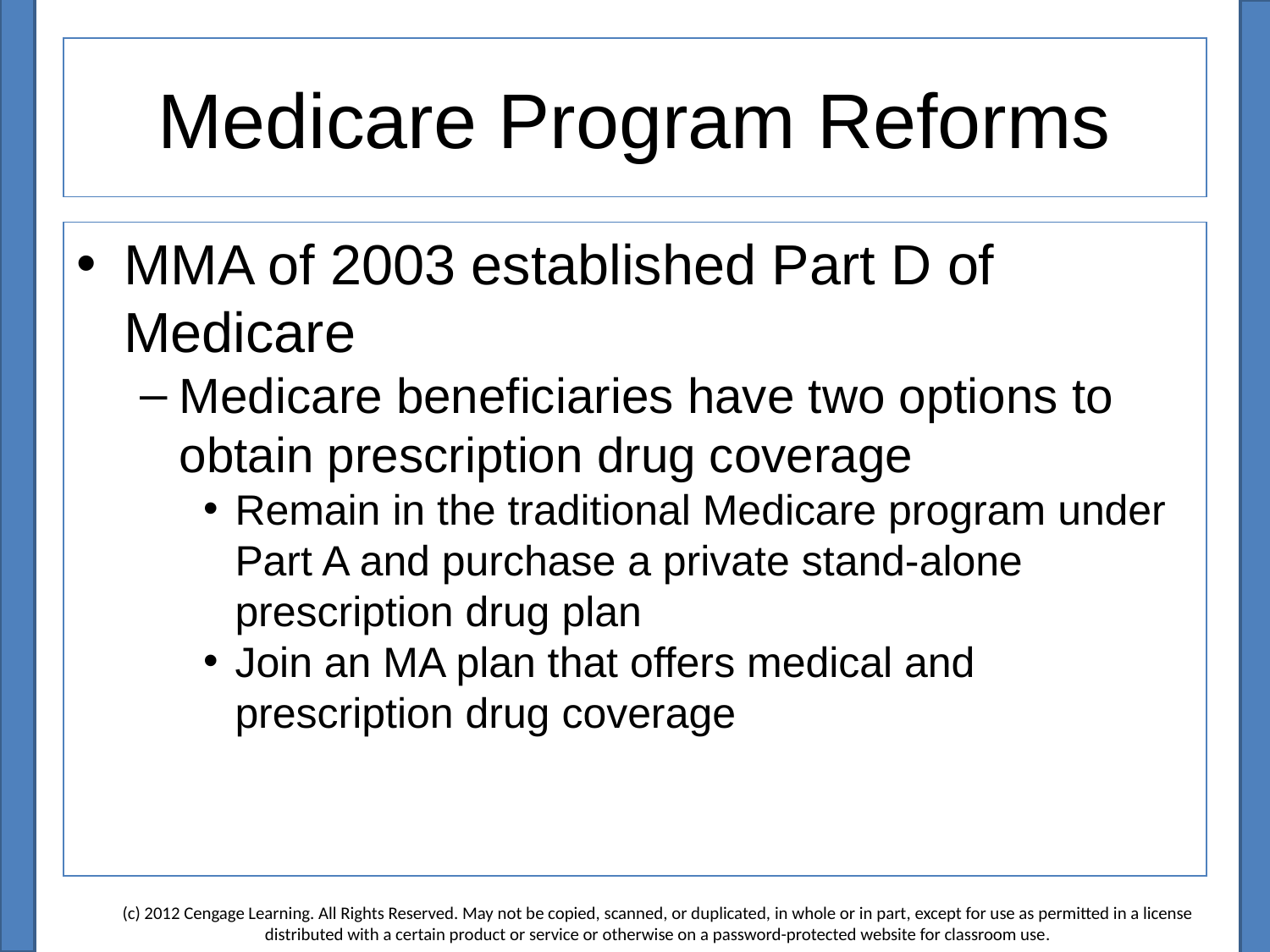

# Medicare Program Reforms
MMA of 2003 established Part D of Medicare
Medicare beneficiaries have two options to obtain prescription drug coverage
Remain in the traditional Medicare program under Part A and purchase a private stand-alone prescription drug plan
Join an MA plan that offers medical and prescription drug coverage